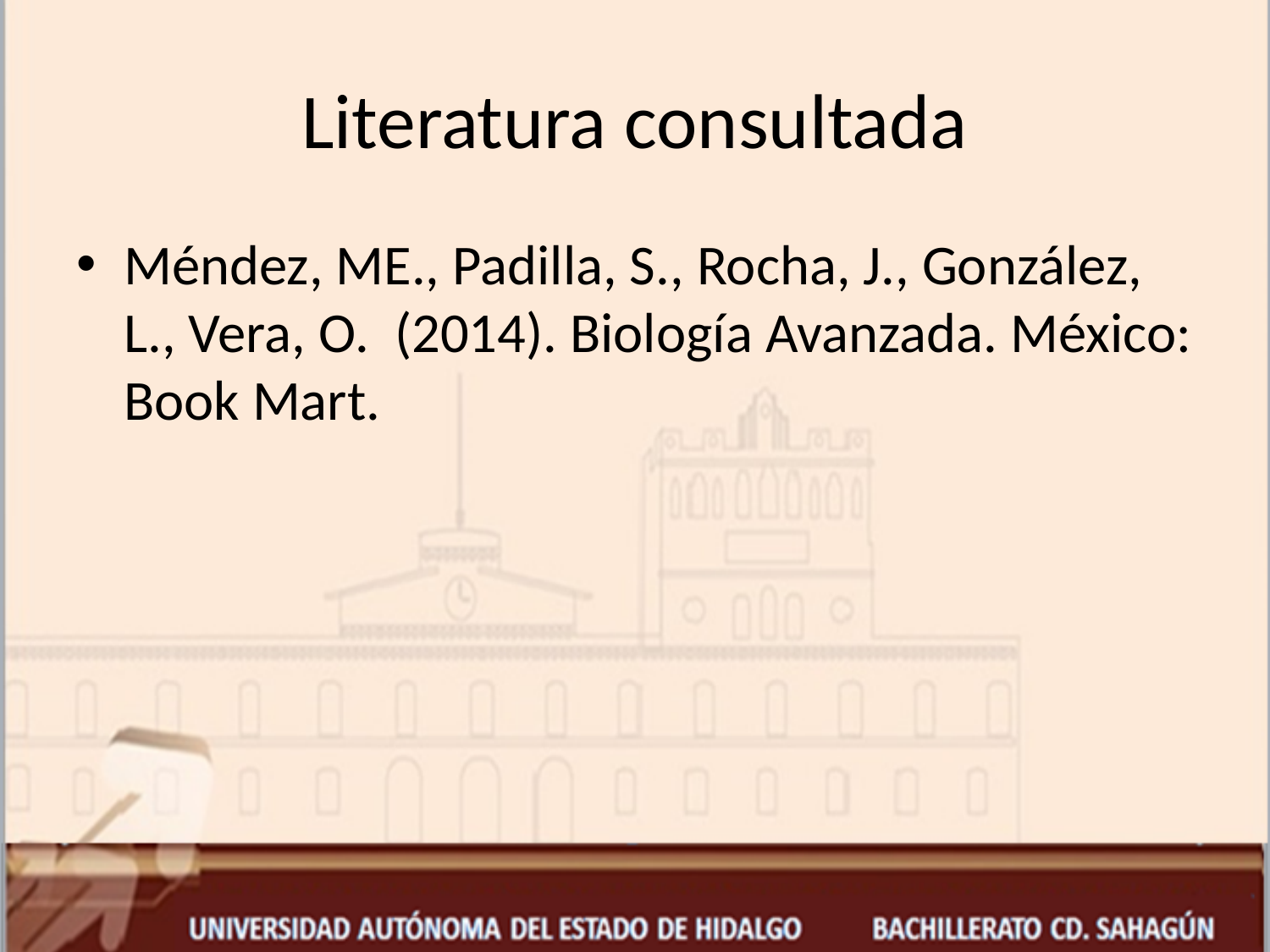

# Literatura consultada
Méndez, ME., Padilla, S., Rocha, J., González, L., Vera, O.  (2014). Biología Avanzada. México: Book Mart.